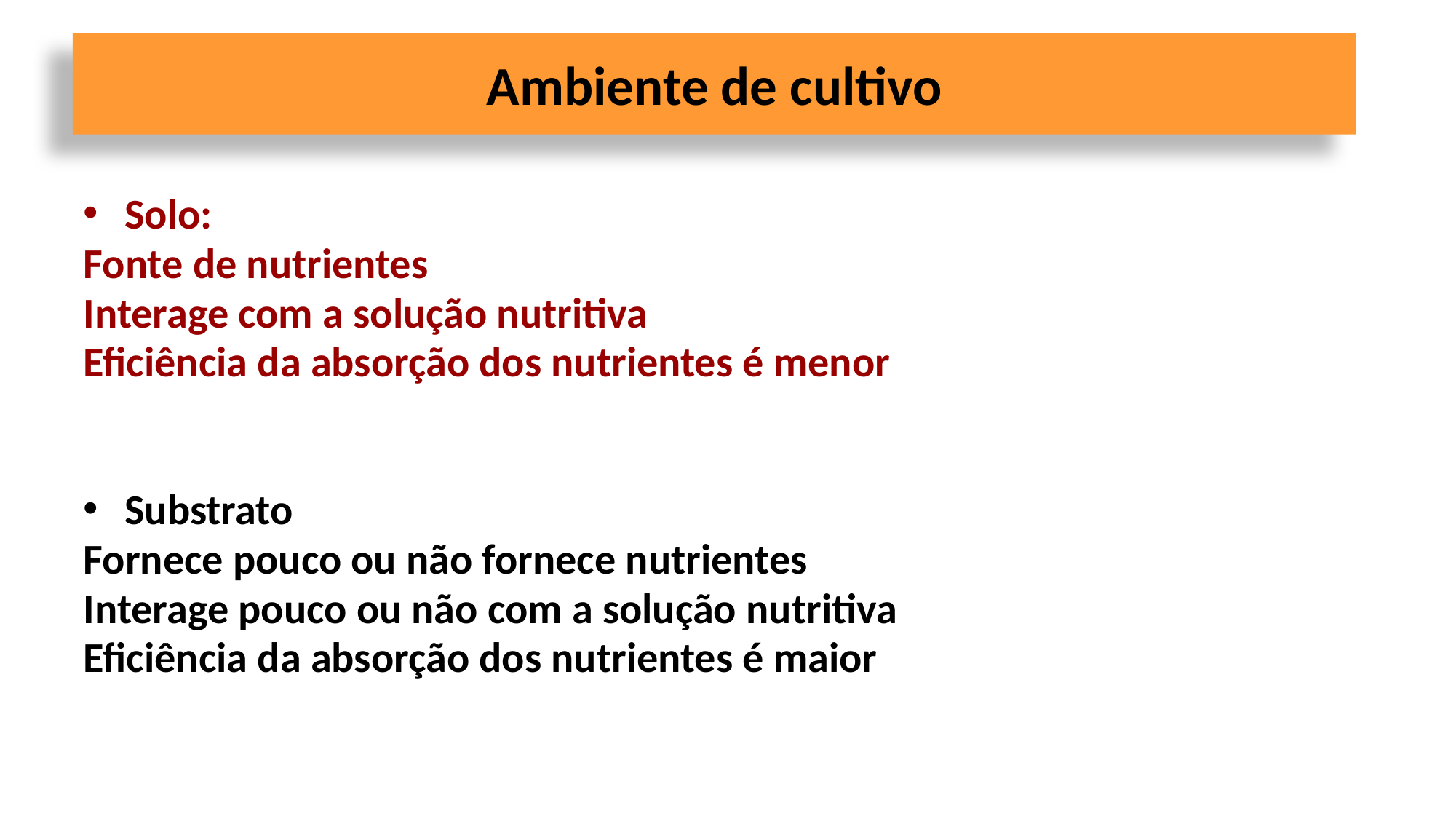

# Ambiente de cultivo
Solo:
Fonte de nutrientes
Interage com a solução nutritiva
Eficiência da absorção dos nutrientes é menor

Substrato
Fornece pouco ou não fornece nutrientes
Interage pouco ou não com a solução nutritiva
Eficiência da absorção dos nutrientes é maior